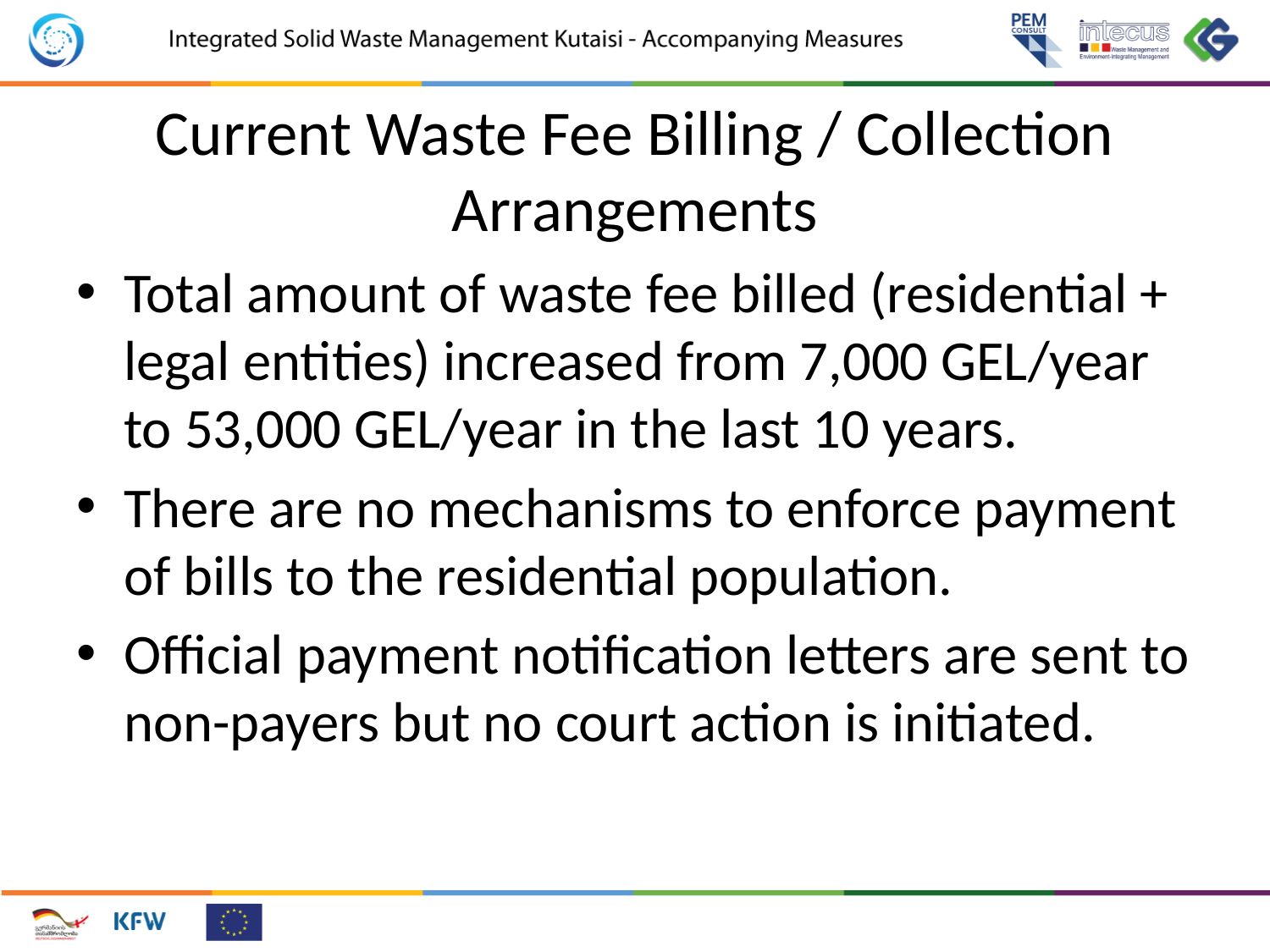

# Current Waste Fee Billing / Collection Arrangements
Total amount of waste fee billed (residential + legal entities) increased from 7,000 GEL/year to 53,000 GEL/year in the last 10 years.
There are no mechanisms to enforce payment of bills to the residential population.
Official payment notification letters are sent to non-payers but no court action is initiated.